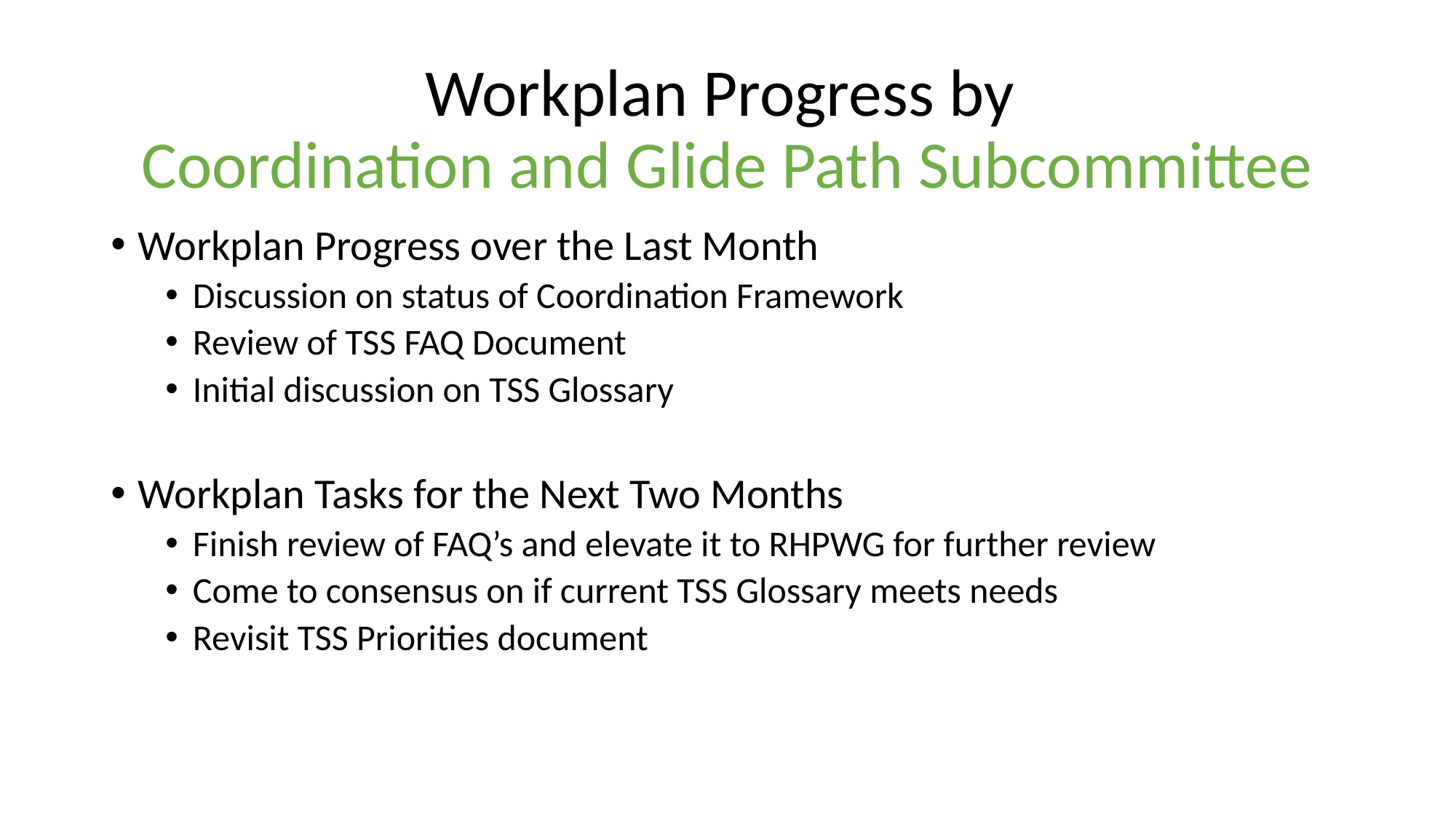

# Workplan Progress by Coordination and Glide Path Subcommittee
Workplan Progress over the Last Month
Discussion on status of Coordination Framework
Review of TSS FAQ Document
Initial discussion on TSS Glossary

Workplan Tasks for the Next Two Months
Finish review of FAQ’s and elevate it to RHPWG for further review
Come to consensus on if current TSS Glossary meets needs
Revisit TSS Priorities document